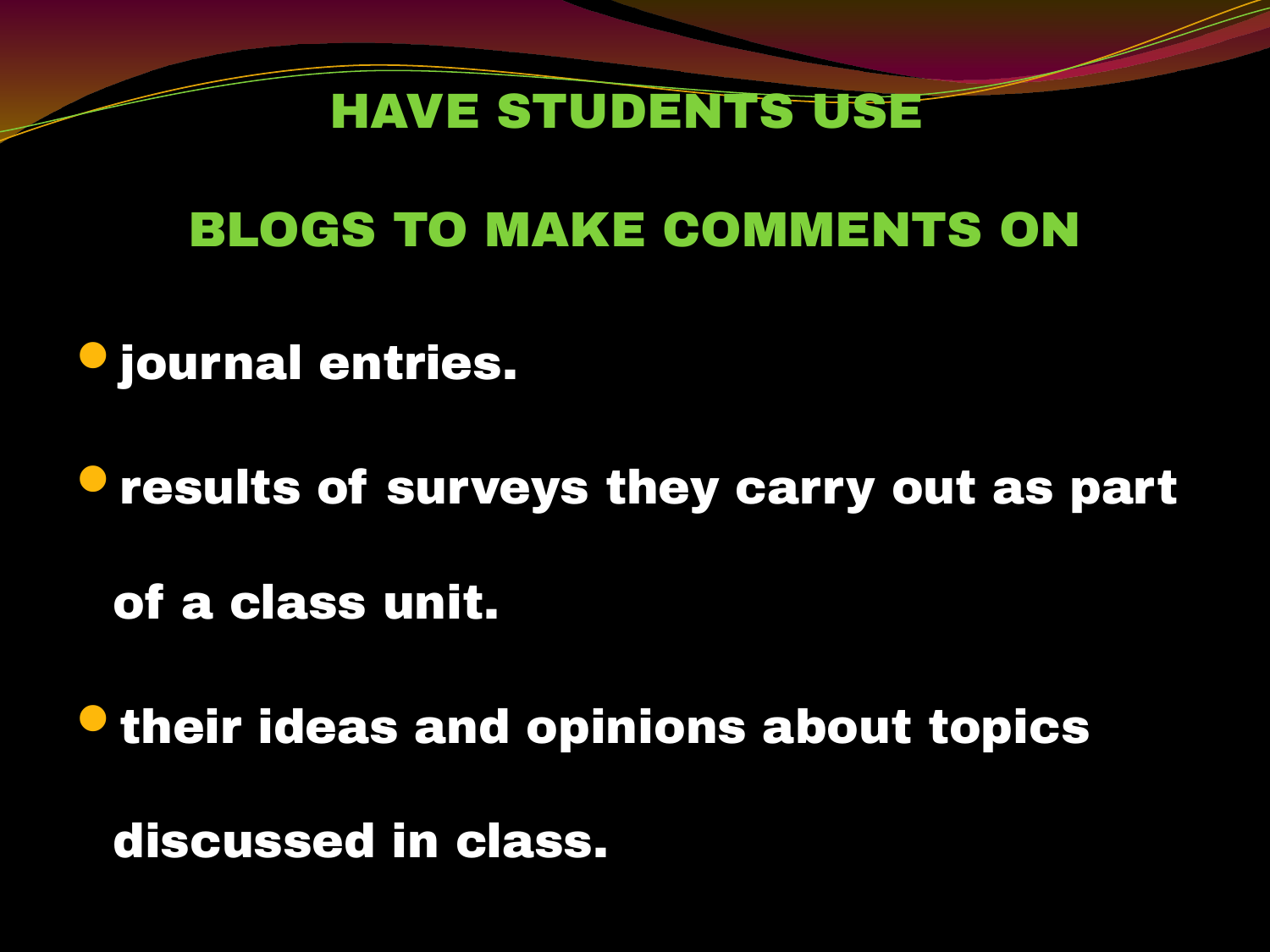

# HAVE STUDENTS USE BLOGS TO MAKE COMMENTS ON
journal entries.
results of surveys they carry out as part of a class unit.
their ideas and opinions about topics discussed in class.